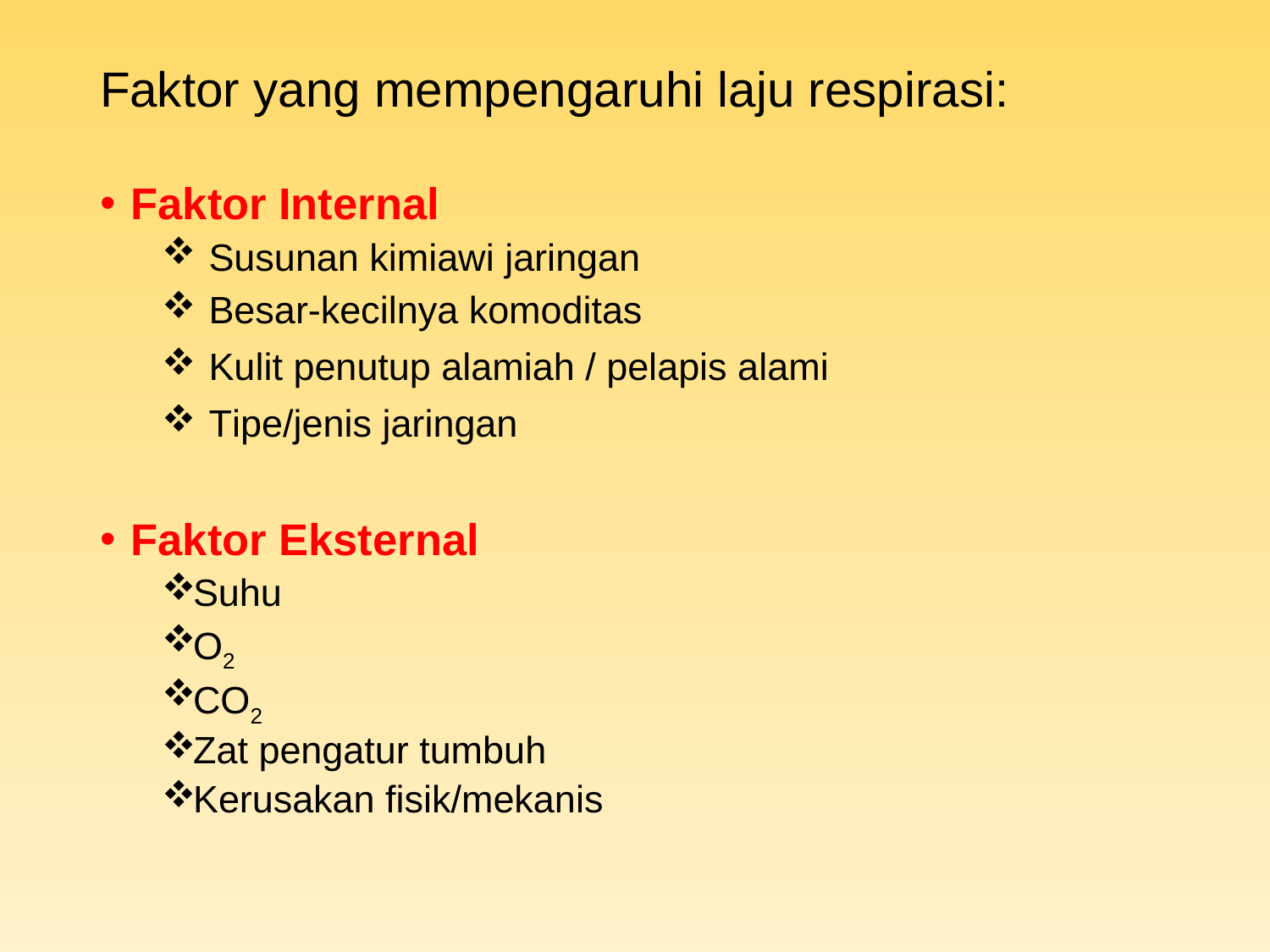

# Faktor yang mempengaruhi laju respirasi:
Faktor Internal
Susunan kimiawi jaringan
Besar-kecilnya komoditas
Kulit penutup alamiah / pelapis alami
Tipe/jenis jaringan

Faktor Eksternal
Suhu
O2
CO2
Zat pengatur tumbuh
Kerusakan fisik/mekanis